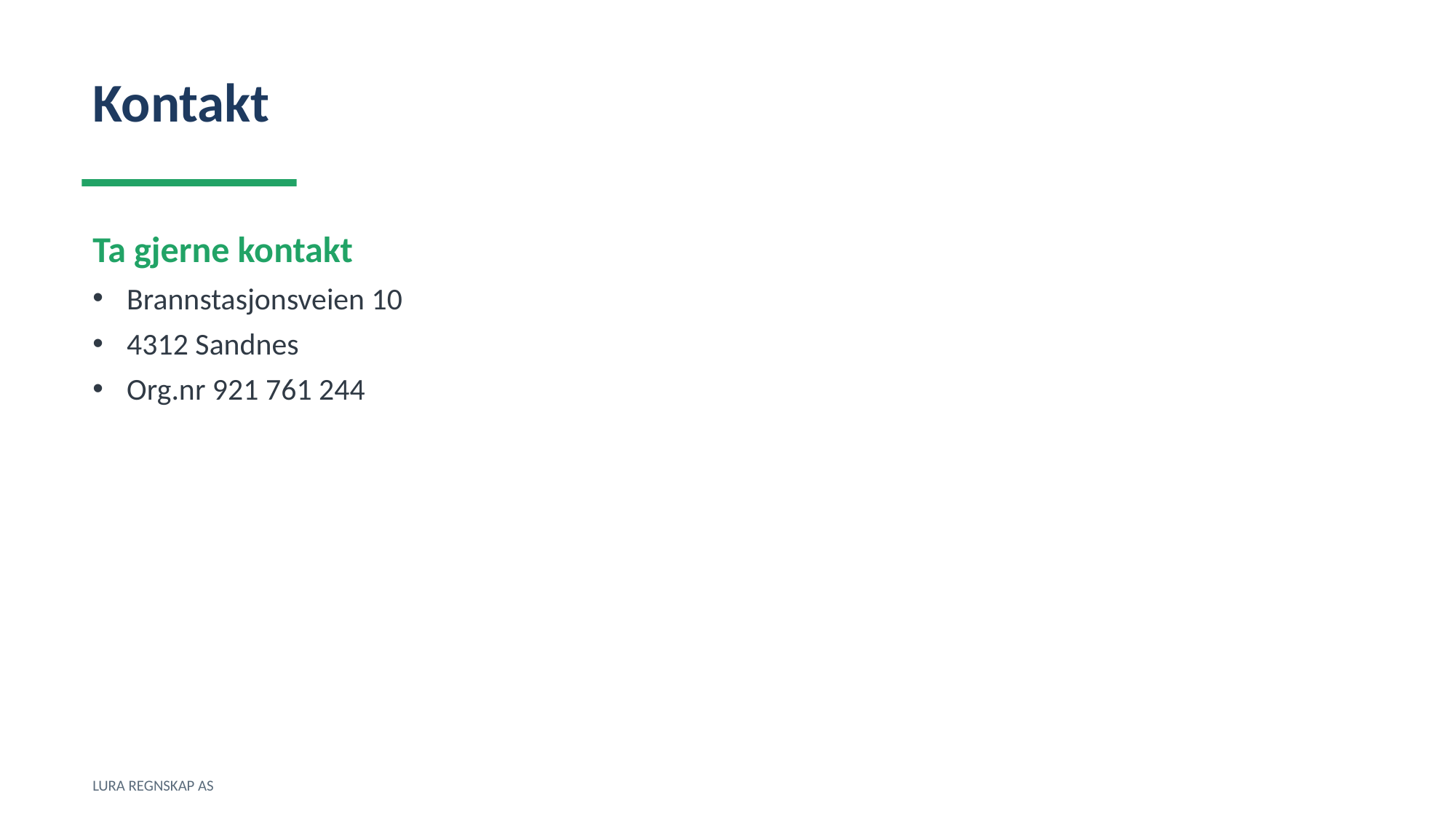

Kontakt

Ta gjerne kontakt
Brannstasjonsveien 10
4312 Sandnes
Org.nr 921 761 244
LURA REGNSKAP AS